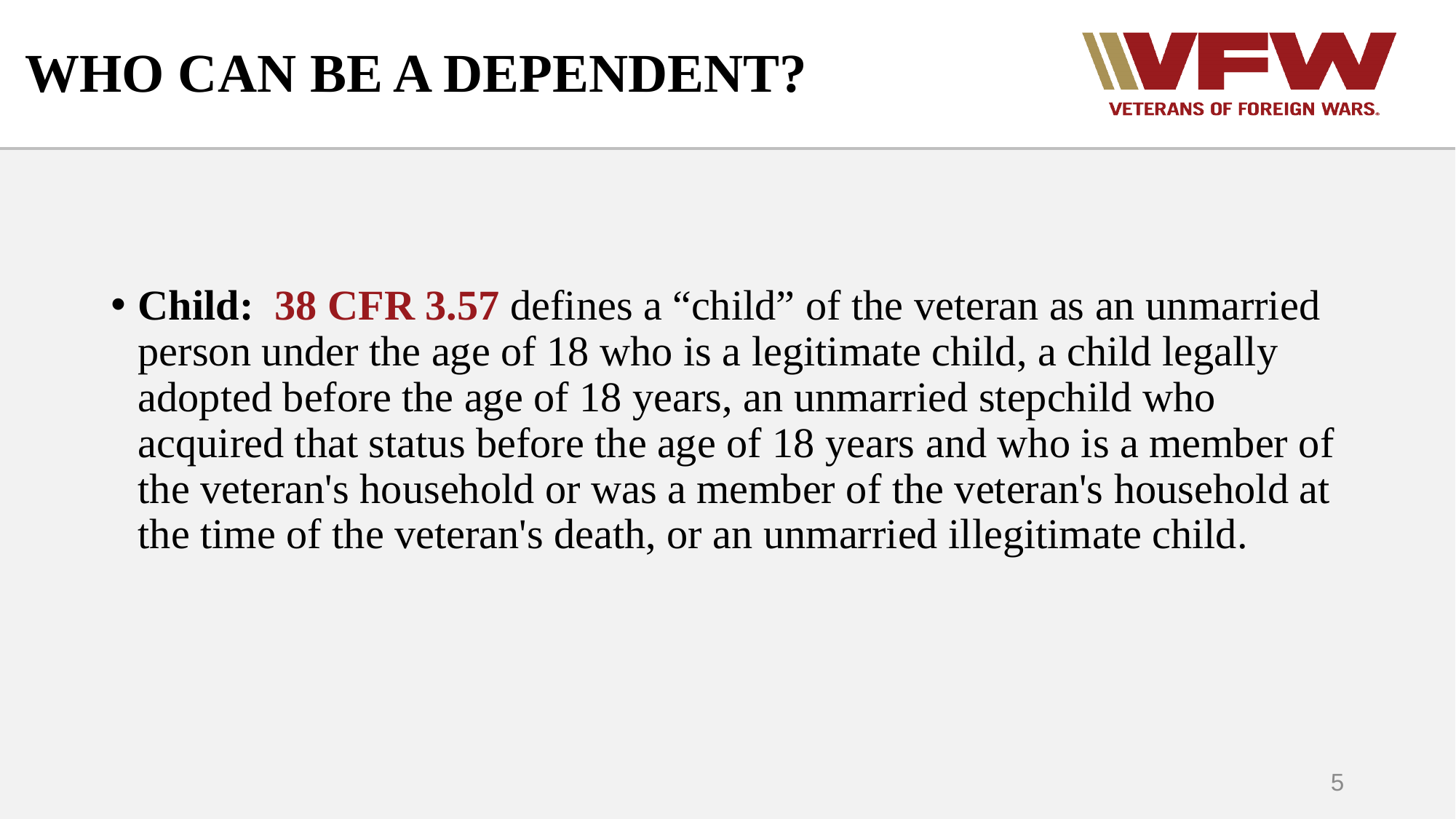

# WHO CAN BE A DEPENDENT?

Child:  38 CFR 3.57 defines a “child” of the veteran as an unmarried person under the age of 18 who is a legitimate child, a child legally adopted before the age of 18 years, an unmarried stepchild who acquired that status before the age of 18 years and who is a member of the veteran's household or was a member of the veteran's household at the time of the veteran's death, or an unmarried illegitimate child.
5